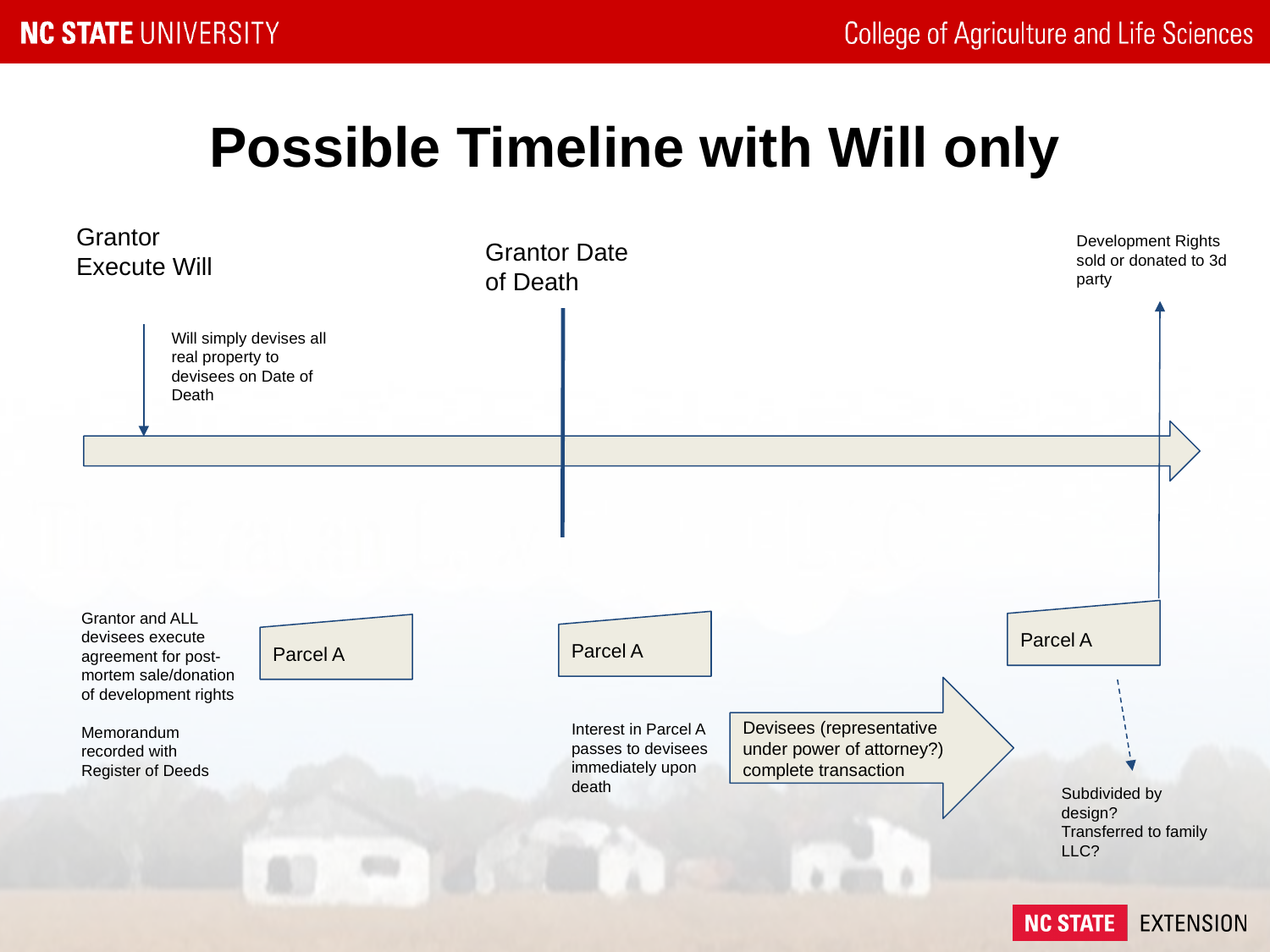

# Possible Timeline with Will only

Grantor Execute Will
Development Rights sold or donated to 3d party
Grantor Date of Death
Will simply devises all real property to devisees on Date of Death

Grantor and ALL devisees execute agreement for post-mortem sale/donation of development rights

Memorandum recorded with Register of Deeds

Parcel A
Parcel A
Parcel A
Devisees (representative under power of attorney?)
complete transaction
Interest in Parcel A passes to devisees immediately upon death
Subdivided by design?
Transferred to family LLC?